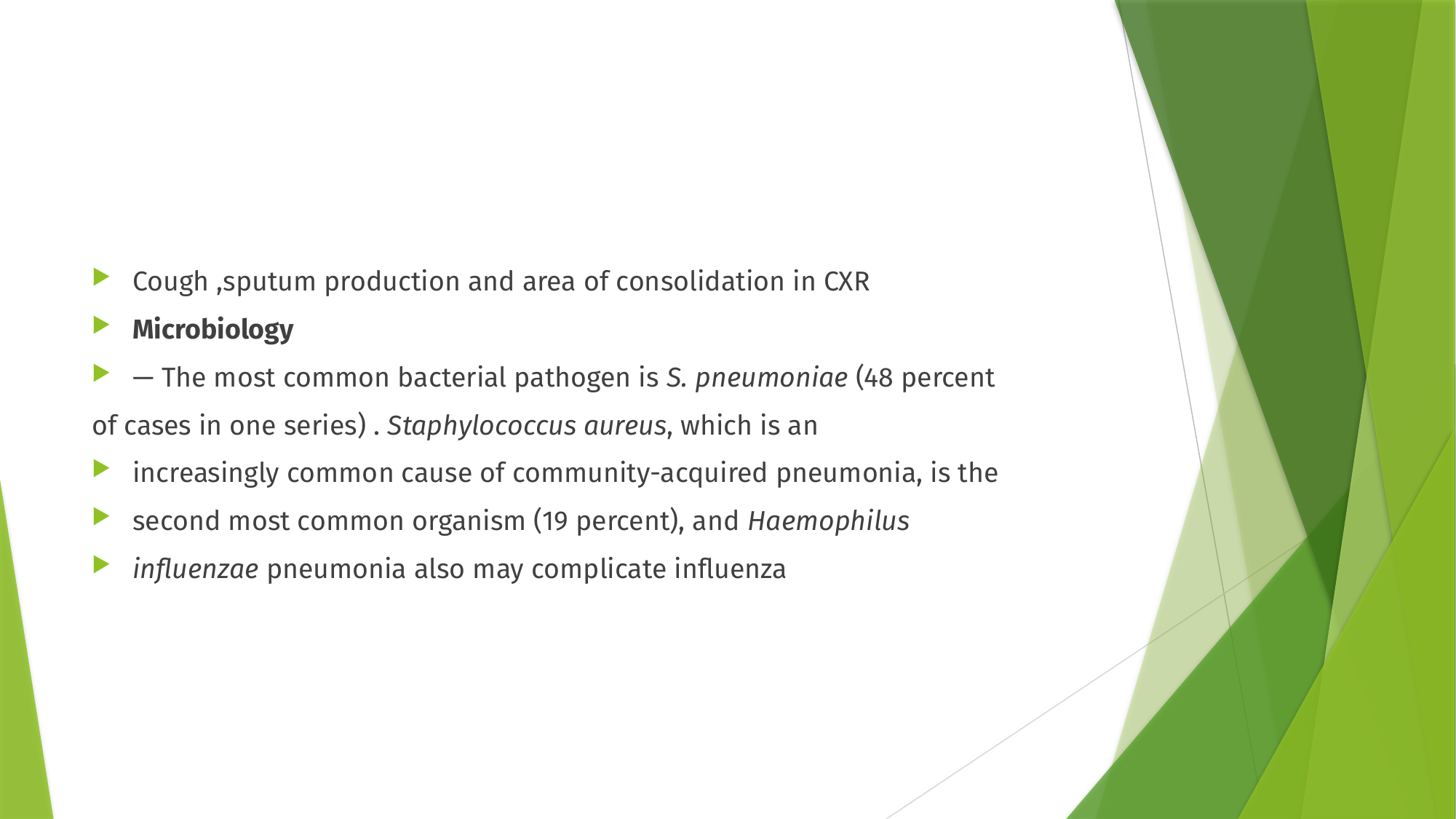

#
Cough ,sputum production and area of consolidation in CXR
Microbiology
— The most common bacterial pathogen is S. pneumoniae (48 percent
of cases in one series) . Staphylococcus aureus, which is an
increasingly common cause of community-acquired pneumonia, is the
second most common organism (19 percent), and Haemophilus
influenzae pneumonia also may complicate influenza